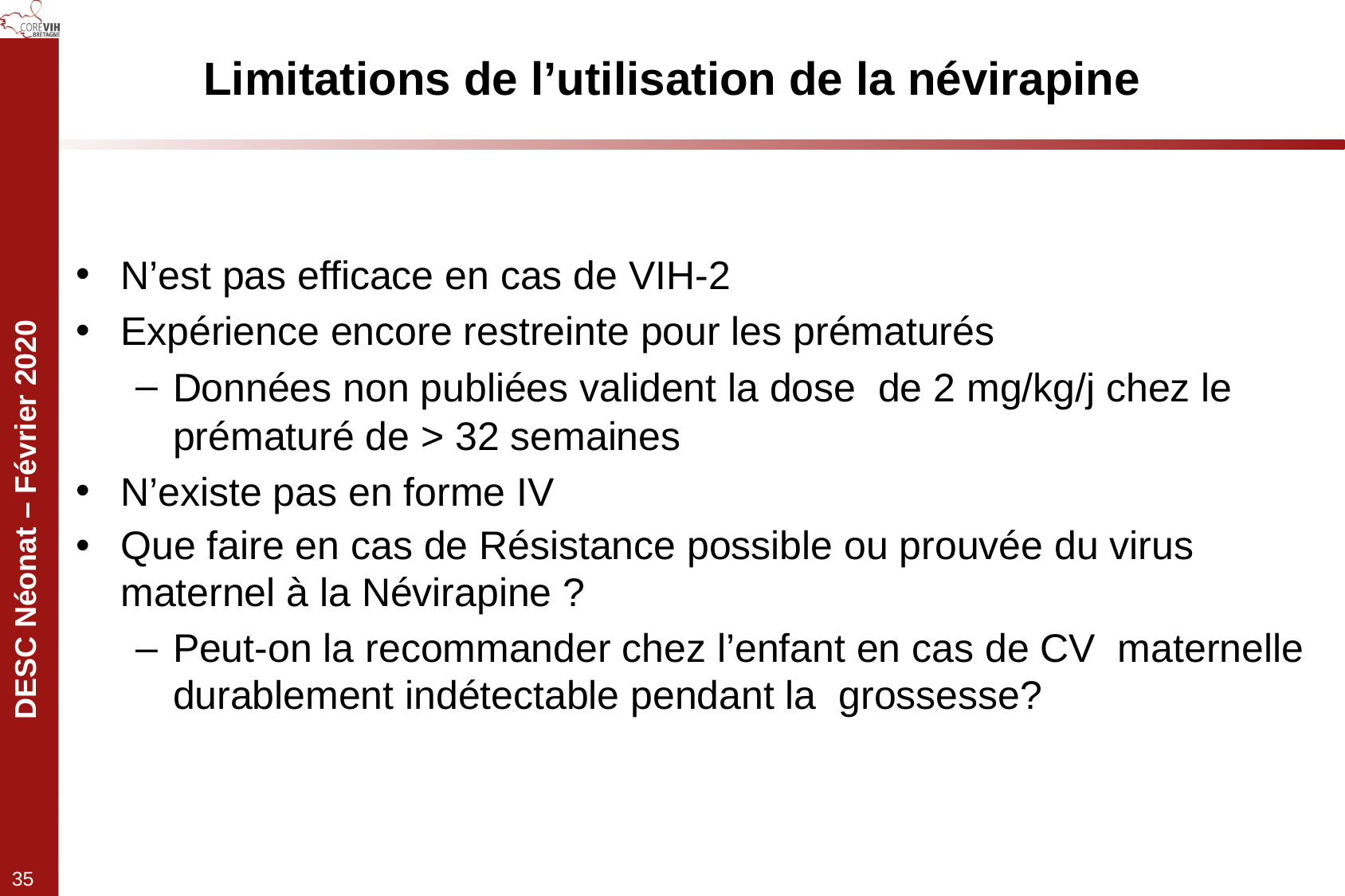

# Limitations de l’utilisation de la névirapine
N’est pas efficace en cas de VIH-2
Expérience encore restreinte pour les prématurés
Données non publiées valident la dose  de 2 mg/kg/j chez le prématuré de > 32 semaines
N’existe pas en forme IV
Que faire en cas de Résistance possible ou prouvée du virus maternel à la Névirapine ?
Peut-on la recommander chez l’enfant en cas de CV  maternelle durablement indétectable pendant la  grossesse?